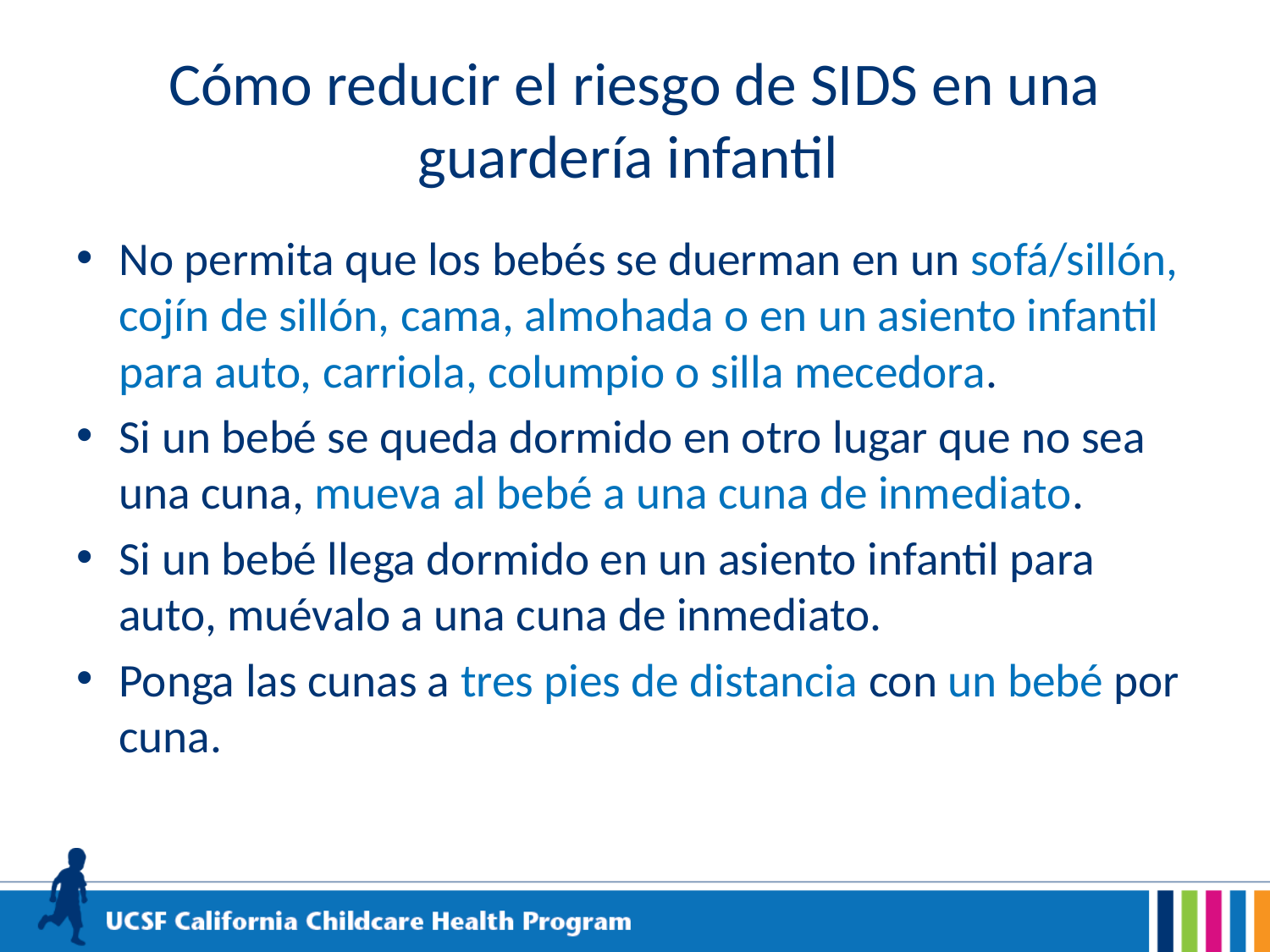

# Cómo reducir el riesgo de SIDS en una guardería infantil
No permita que los bebés se duerman en un sofá/sillón, cojín de sillón, cama, almohada o en un asiento infantil para auto, carriola, columpio o silla mecedora.
Si un bebé se queda dormido en otro lugar que no sea una cuna, mueva al bebé a una cuna de inmediato.
Si un bebé llega dormido en un asiento infantil para auto, muévalo a una cuna de inmediato.
Ponga las cunas a tres pies de distancia con un bebé por cuna.